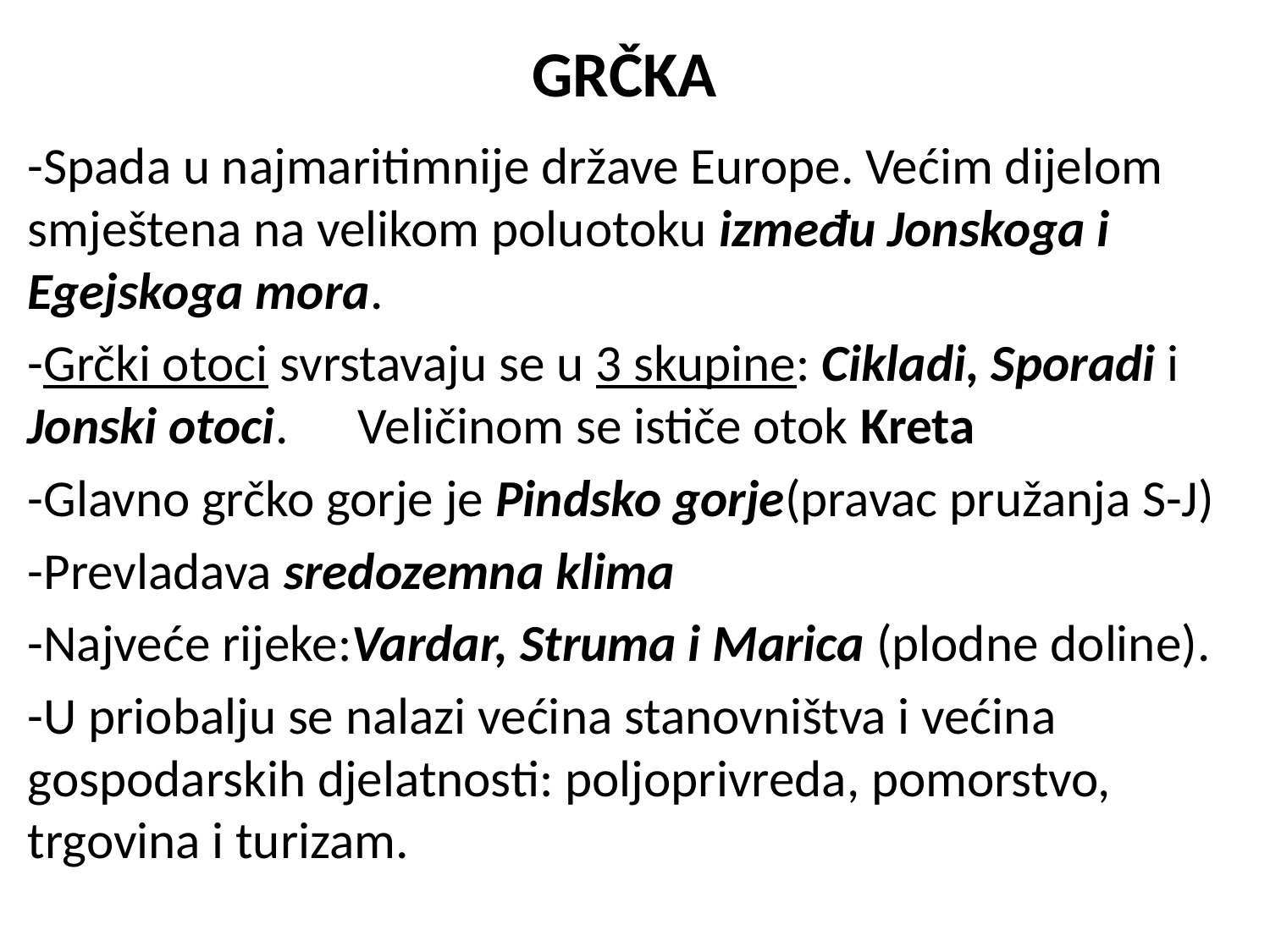

# GRČKA
-Spada u najmaritimnije države Europe. Većim dijelom smještena na velikom poluotoku između Jonskoga i Egejskoga mora.
-Grčki otoci svrstavaju se u 3 skupine: Cikladi, Sporadi i Jonski otoci.      Veličinom se ističe otok Kreta
-Glavno grčko gorje je Pindsko gorje(pravac pružanja S-J)
-Prevladava sredozemna klima
-Najveće rijeke:Vardar, Struma i Marica (plodne doline).
-U priobalju se nalazi većina stanovništva i većina  gospodarskih djelatnosti: poljoprivreda, pomorstvo, trgovina i turizam.